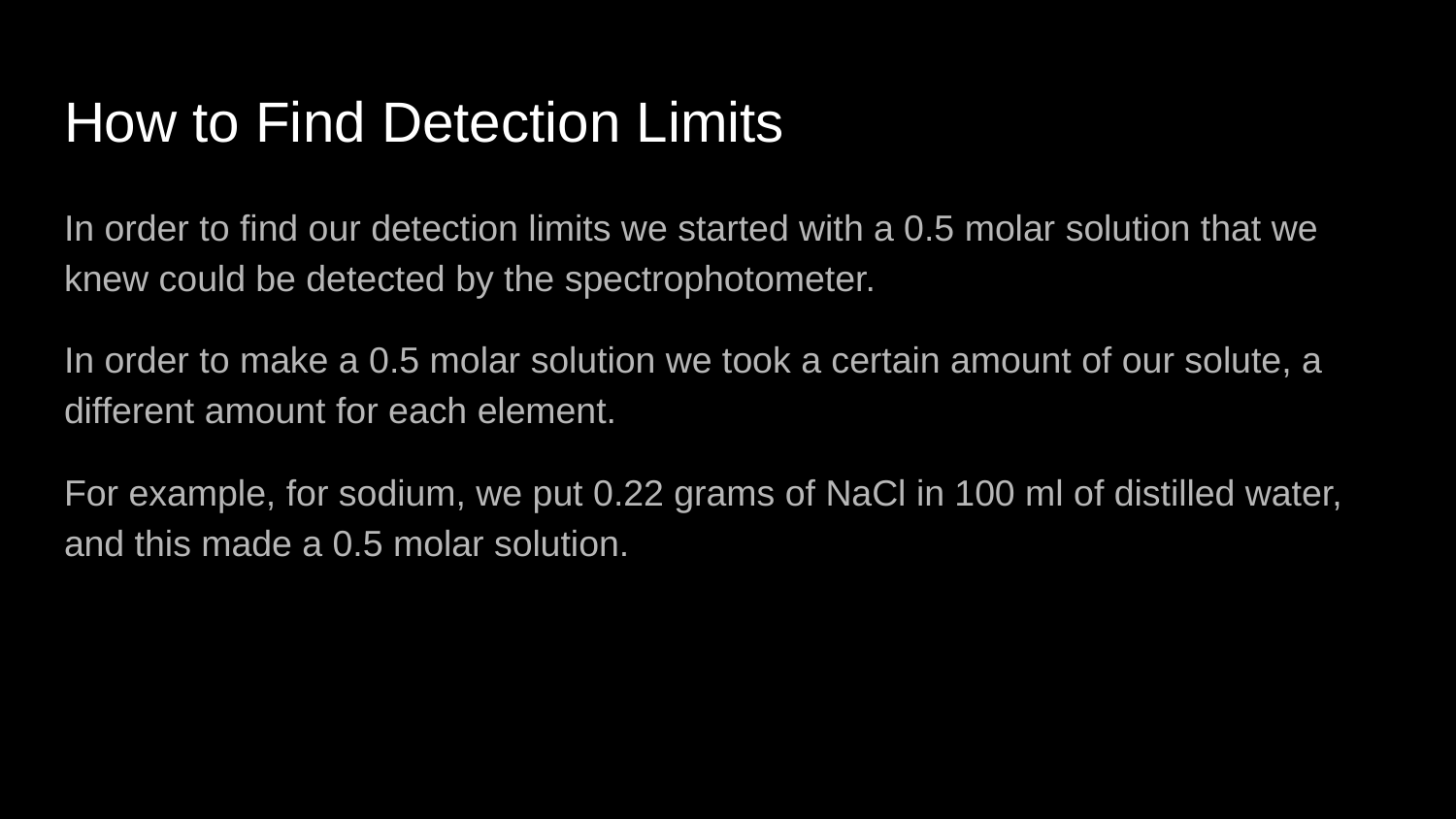

# How to Find Detection Limits
In order to find our detection limits we started with a 0.5 molar solution that we knew could be detected by the spectrophotometer.
In order to make a 0.5 molar solution we took a certain amount of our solute, a different amount for each element.
For example, for sodium, we put 0.22 grams of NaCl in 100 ml of distilled water, and this made a 0.5 molar solution.